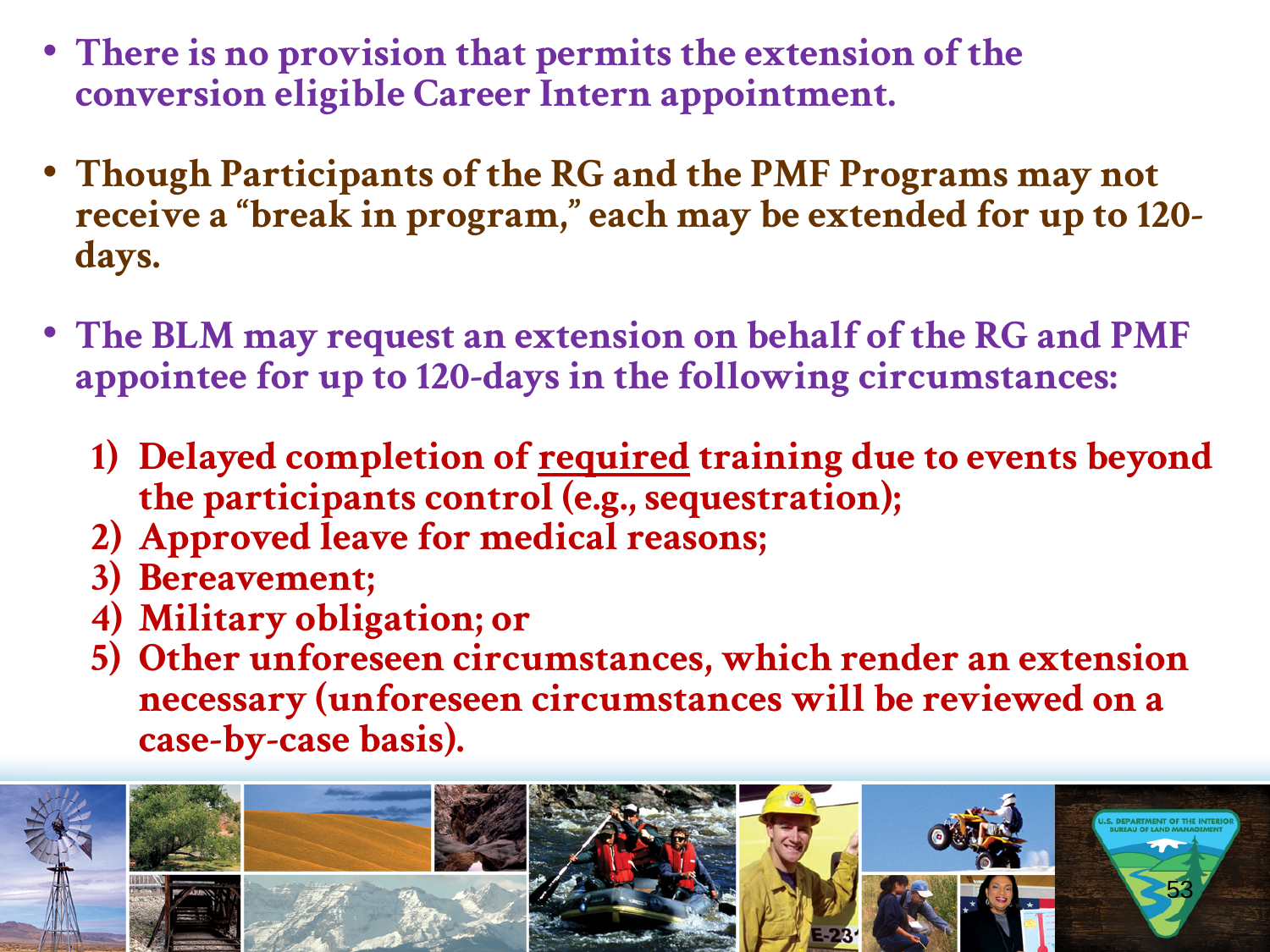

There is no provision that permits the extension of the conversion eligible Career Intern appointment.

Though Participants of the RG and the PMF Programs may not receive a “break in program,” each may be extended for up to 120-days.

The BLM may request an extension on behalf of the RG and PMF appointee for up to 120-days in the following circumstances:

Delayed completion of required training due to events beyond the participants control (e.g., sequestration);
Approved leave for medical reasons;
Bereavement;
Military obligation; or
Other unforeseen circumstances, which render an extension necessary (unforeseen circumstances will be reviewed on a case-by-case basis).
53